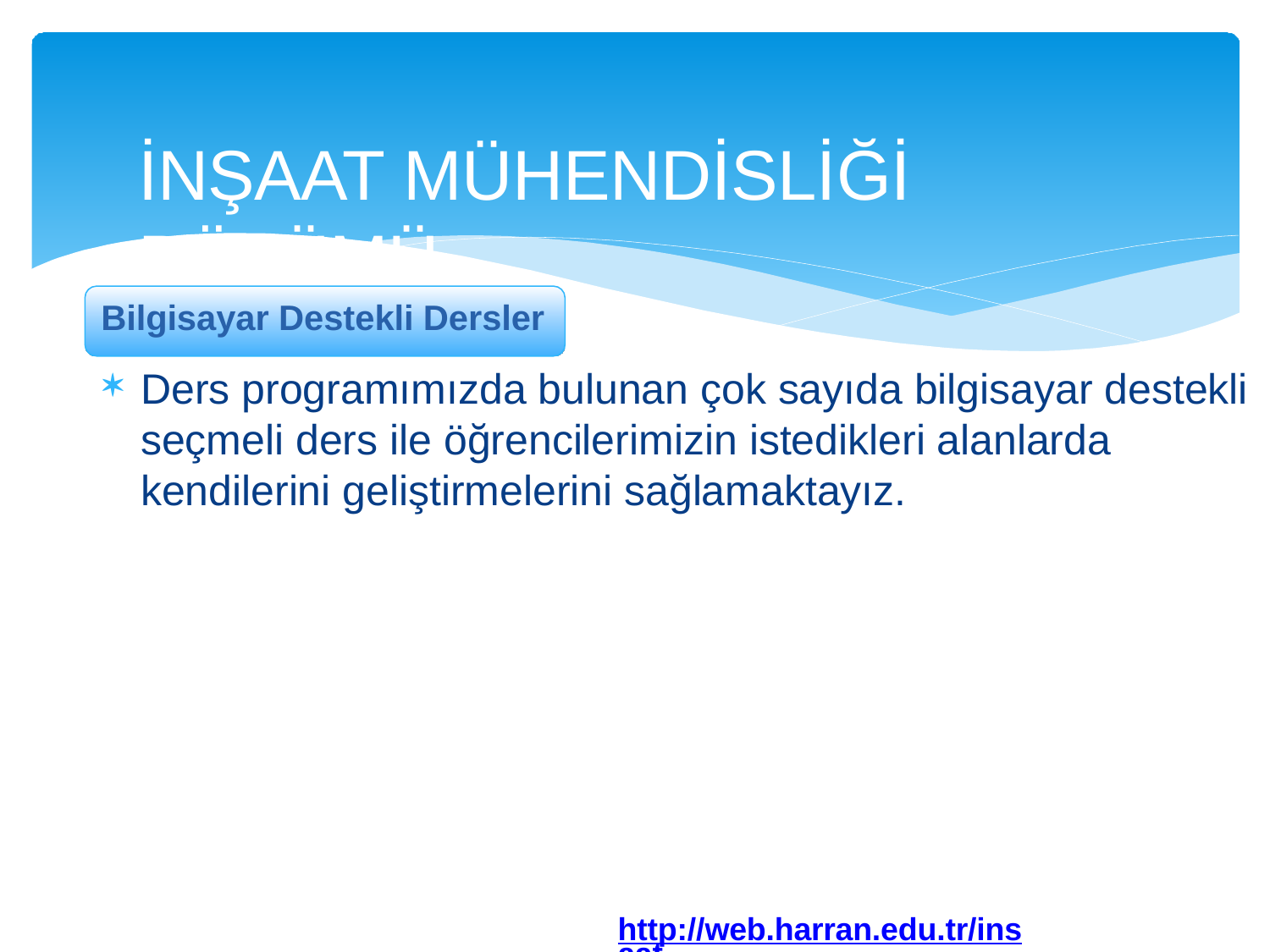

# İNŞAAT MÜHENDİSLİĞİ BÖLÜMÜ

Bilgisayar Destekli Dersler
Ders programımızda bulunan çok sayıda bilgisayar destekli seçmeli ders ile öğrencilerimizin istedikleri alanlarda kendilerini geliştirmelerini sağlamaktayız.
http://web.harran.edu.tr/insaat